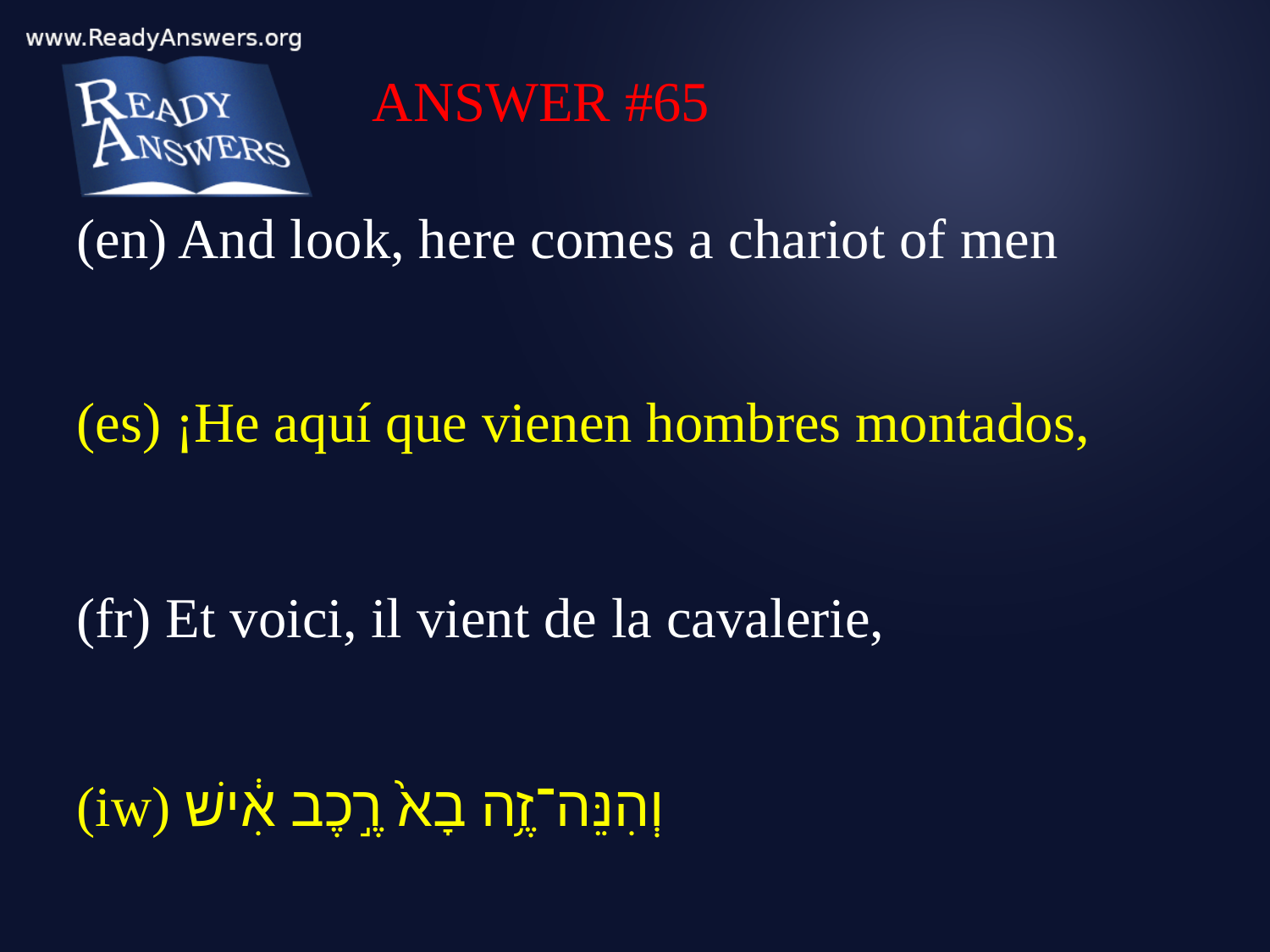

ANSWER #65
(en) And look, here comes a chariot of men
(es) ¡He aquí que vienen hombres montados,
(fr) Et voici, il vient de la cavalerie,
(iw) וְהִנֵּה־זֶ֥ה בָא֙ רֶ֣כֶב אִ֔ישׁ